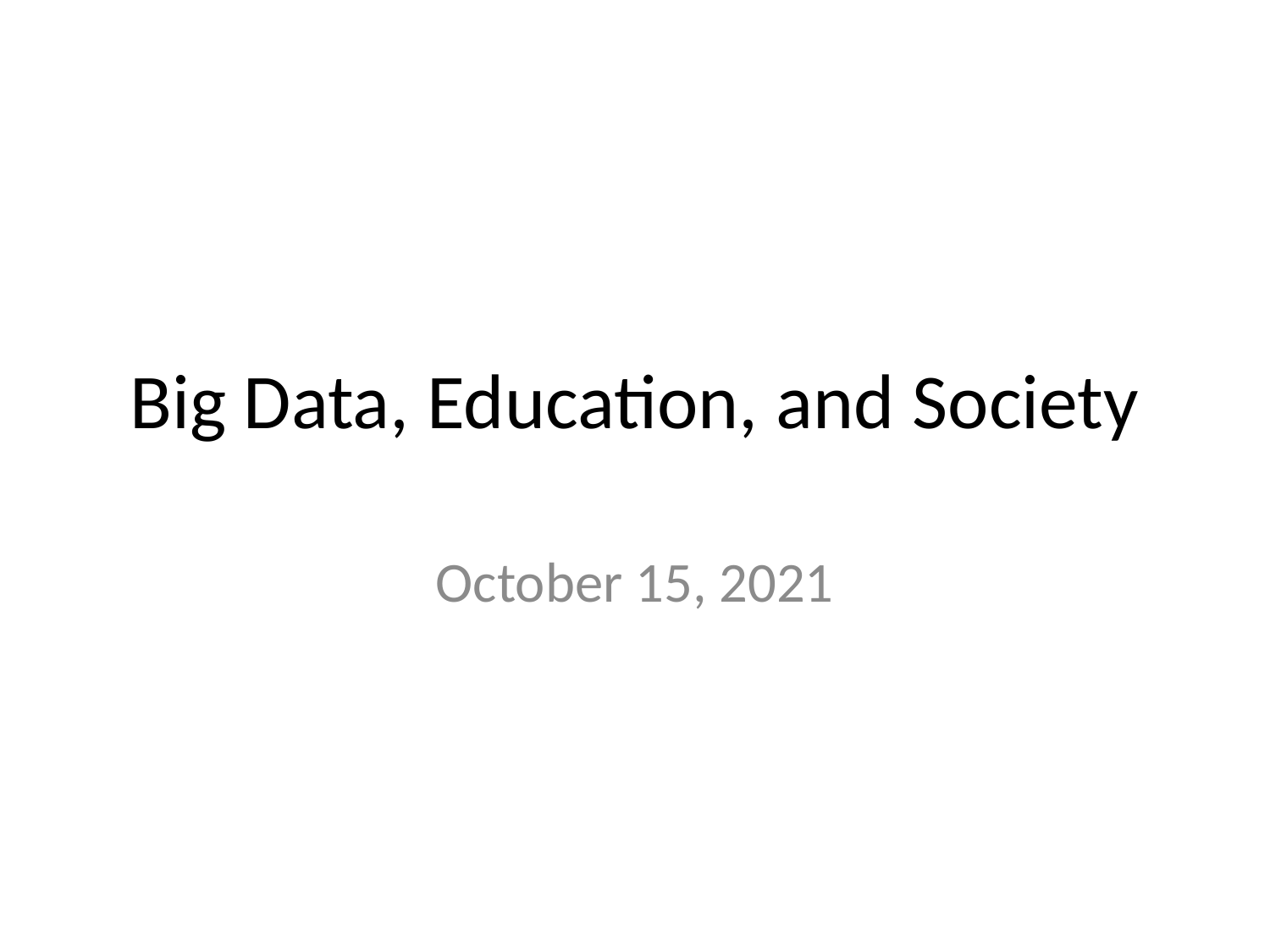

# Big Data, Education, and Society
October 15, 2021